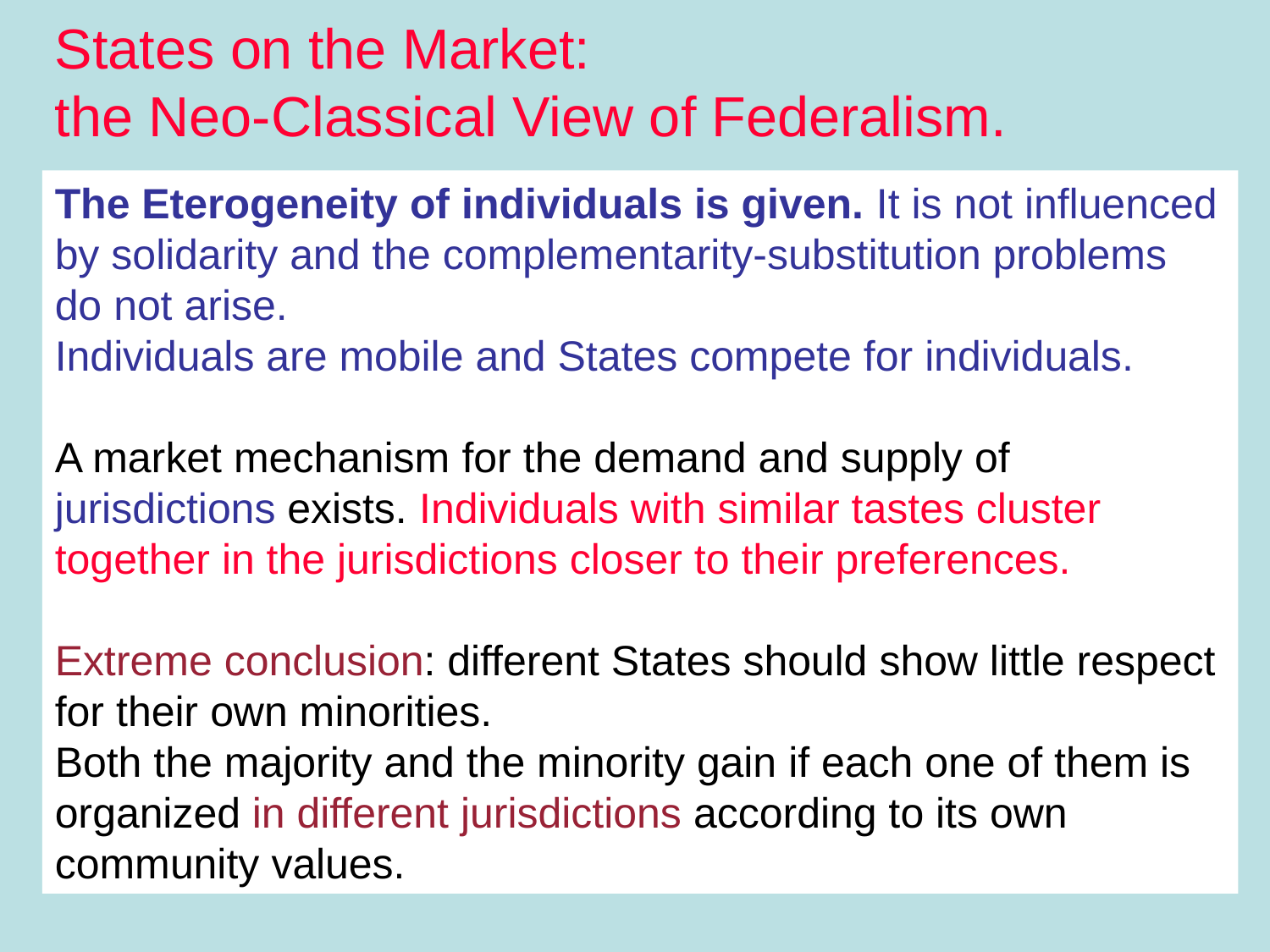

States on the Market:
the Neo-Classical View of Federalism.

The Eterogeneity of individuals is given. It is not influenced by solidarity and the complementarity-substitution problems do not arise.
Individuals are mobile and States compete for individuals.

A market mechanism for the demand and supply of jurisdictions exists. Individuals with similar tastes cluster together in the jurisdictions closer to their preferences.

Extreme conclusion: different States should show little respect for their own minorities.
Both the majority and the minority gain if each one of them is
organized in different jurisdictions according to its own
community values.